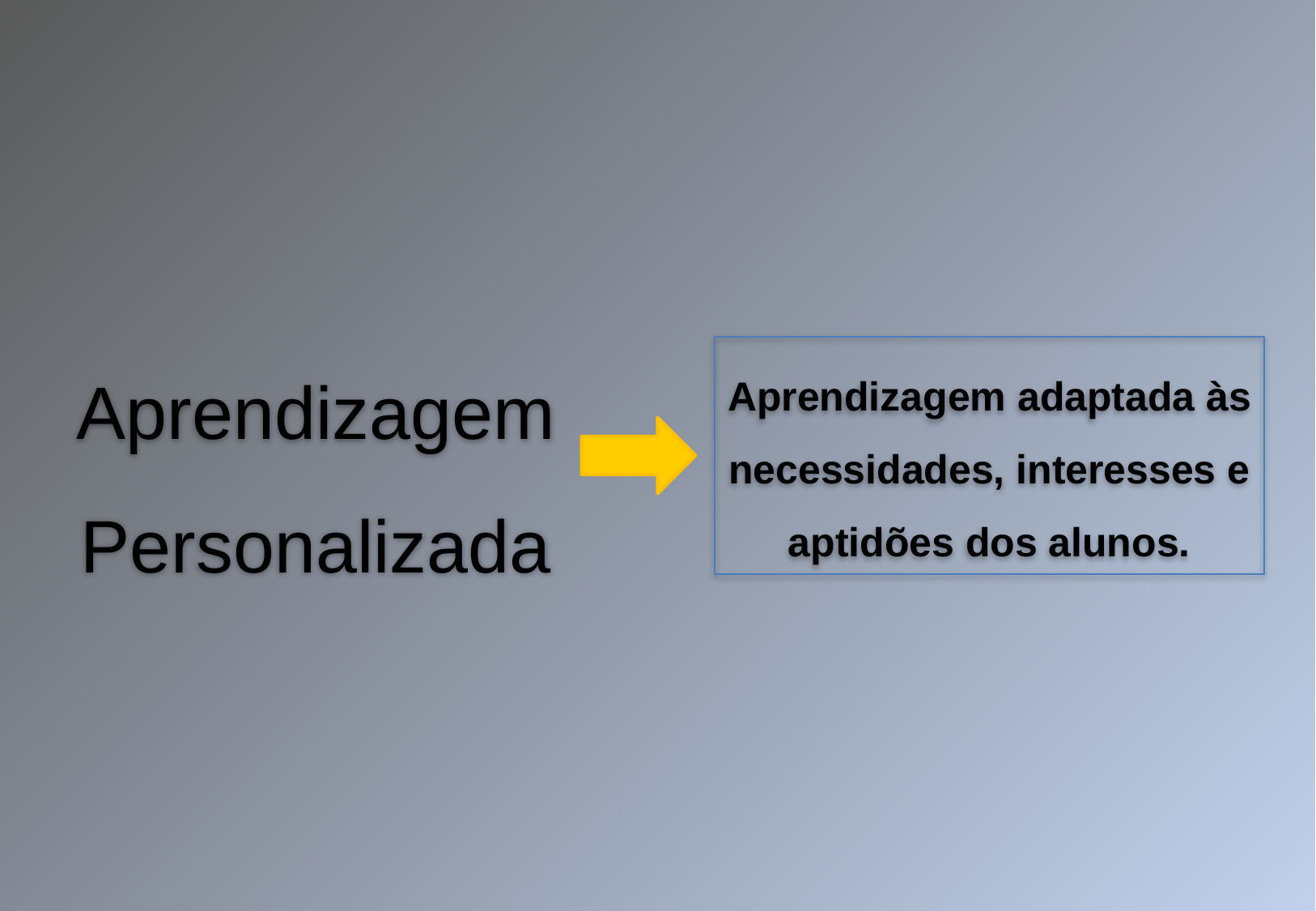

Aprendizagem
Personalizada
Aprendizagem adaptada às necessidades, interesses e aptidões dos alunos.